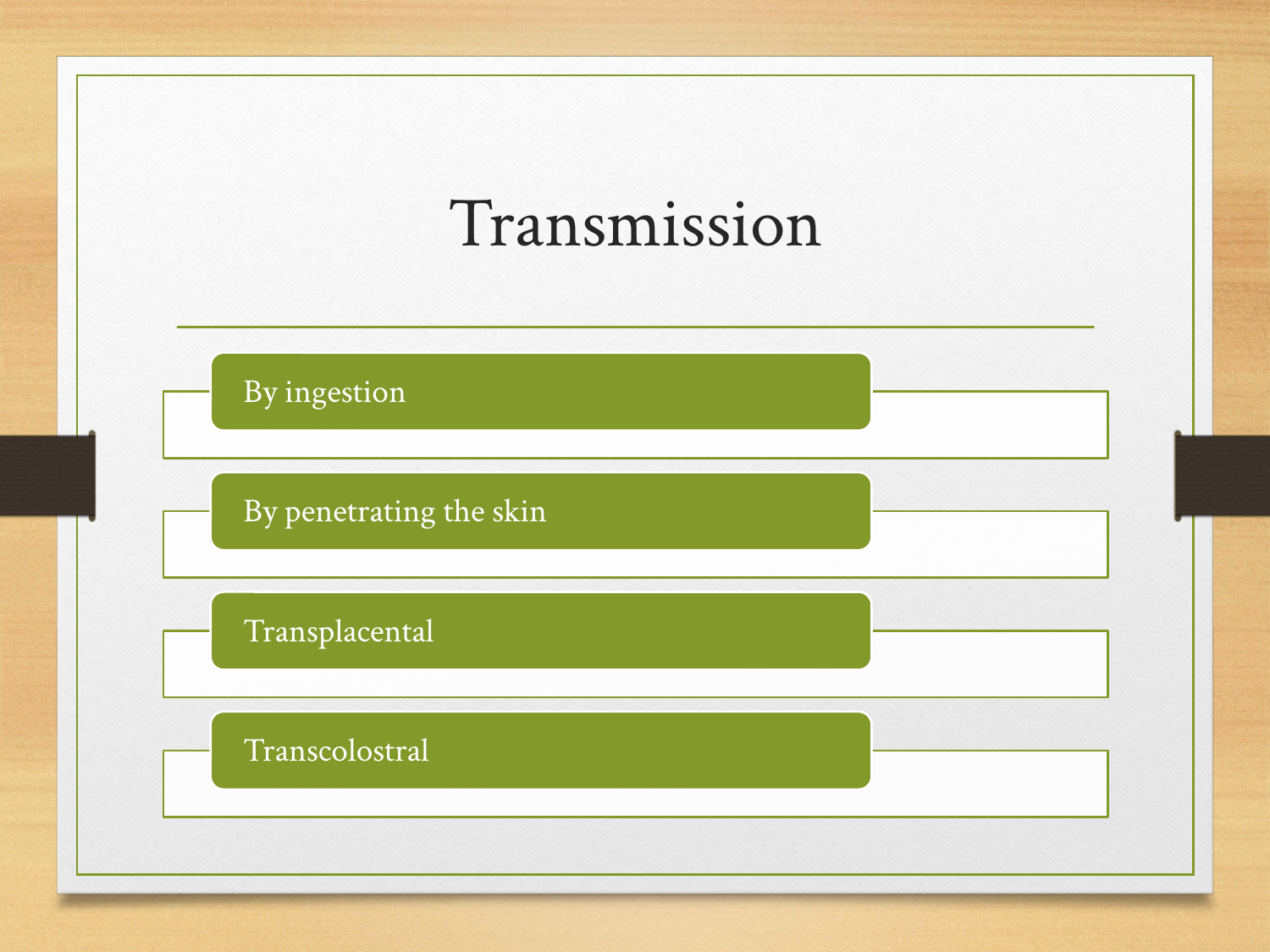

# Transmission
By ingestion
By penetrating the skin
Transplacental
Transcolostral